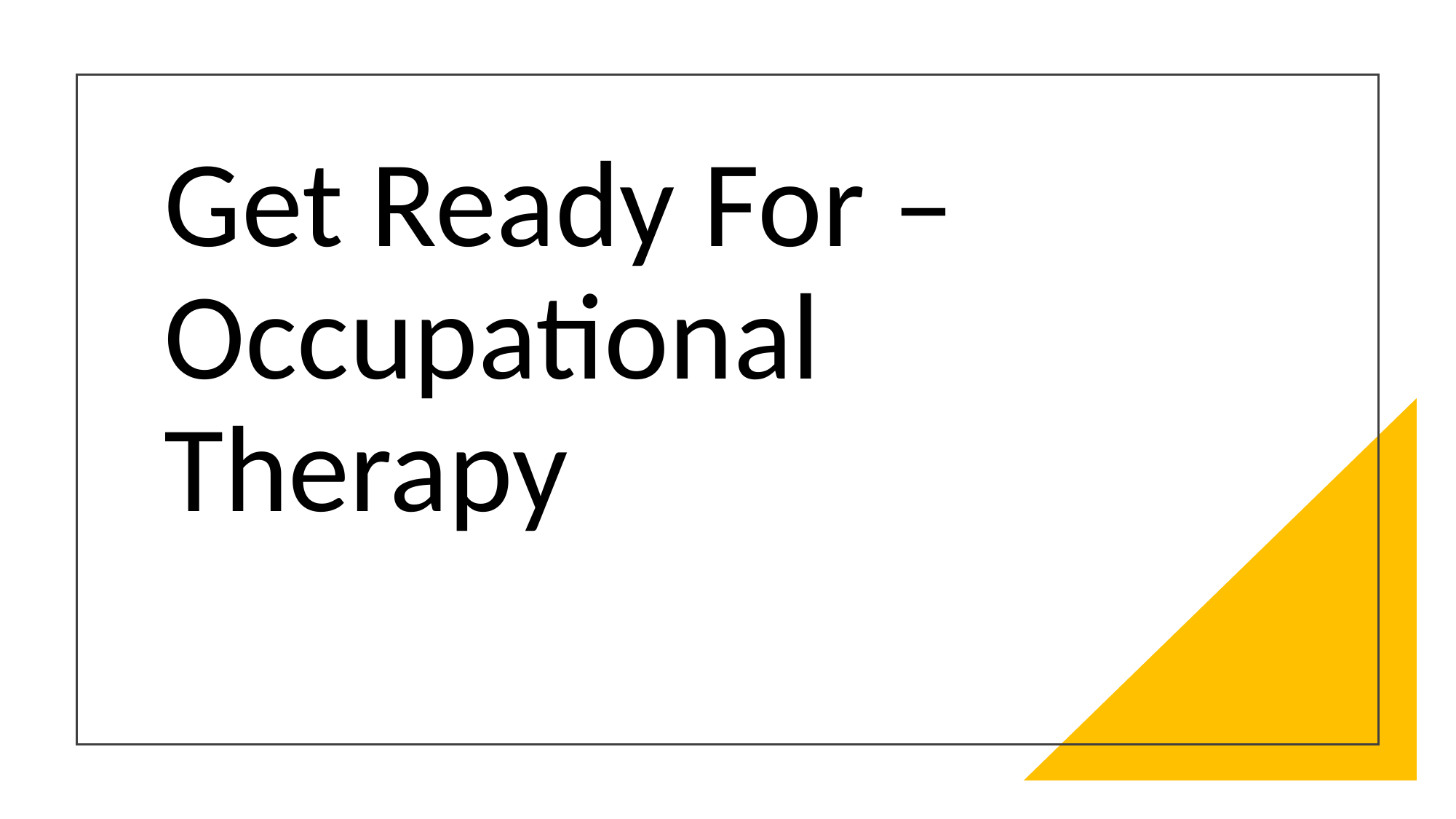

# Get Ready For – Occupational Therapy